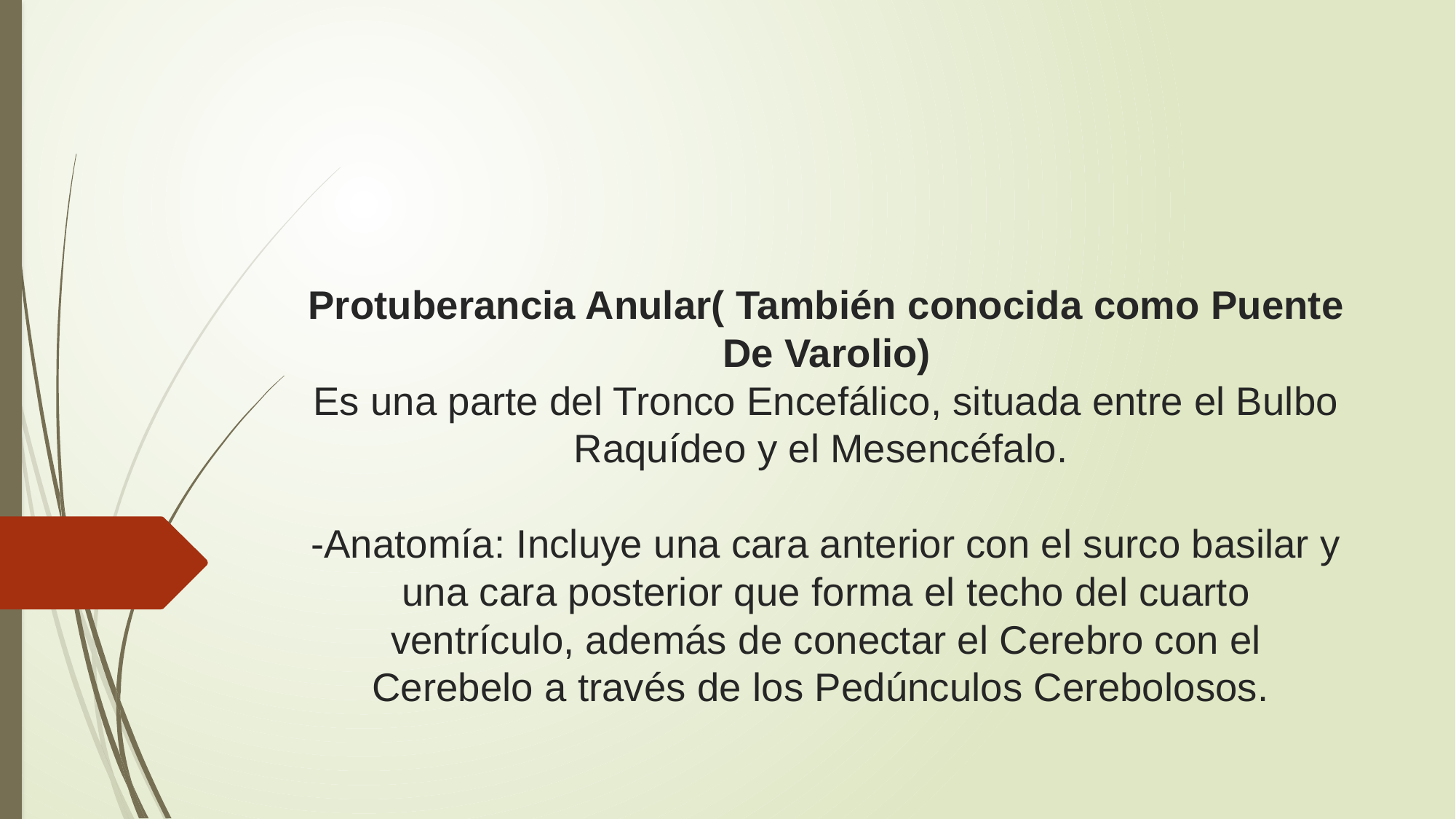

# Protuberancia Anular( También conocida como Puente De Varolio) Es una parte del Tronco Encefálico, situada entre el Bulbo Raquídeo y el Mesencéfalo. -Anatomía: Incluye una cara anterior con el surco basilar y una cara posterior que forma el techo del cuarto ventrículo, además de conectar el Cerebro con el Cerebelo a través de los Pedúnculos Cerebolosos.